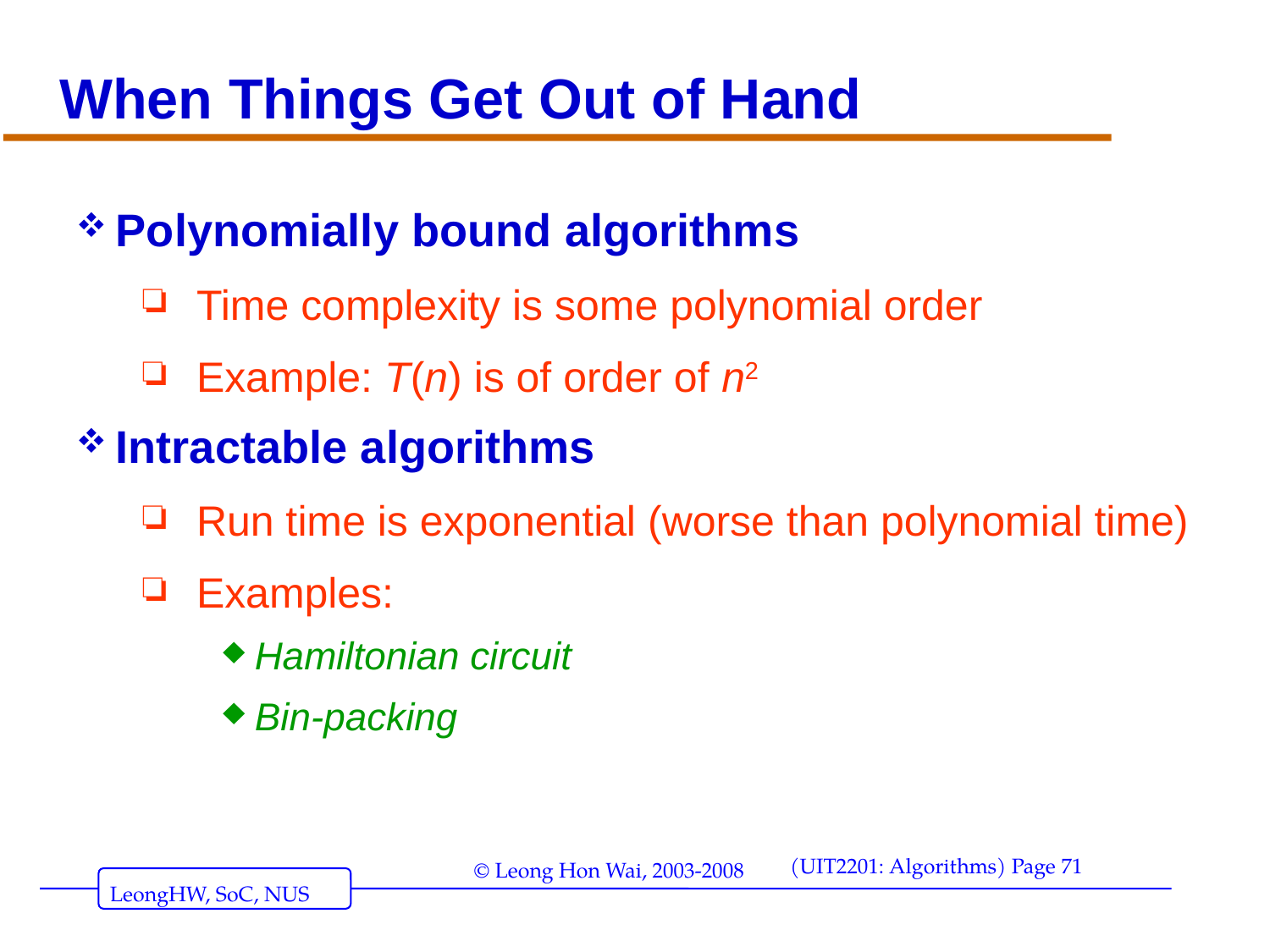

# When Things Get Out of Hand
Polynomially bound algorithms
Time complexity is some polynomial order
Example: T(n) is of order of n2
Intractable algorithms
Run time is exponential (worse than polynomial time)
Examples:
Hamiltonian circuit
Bin-packing